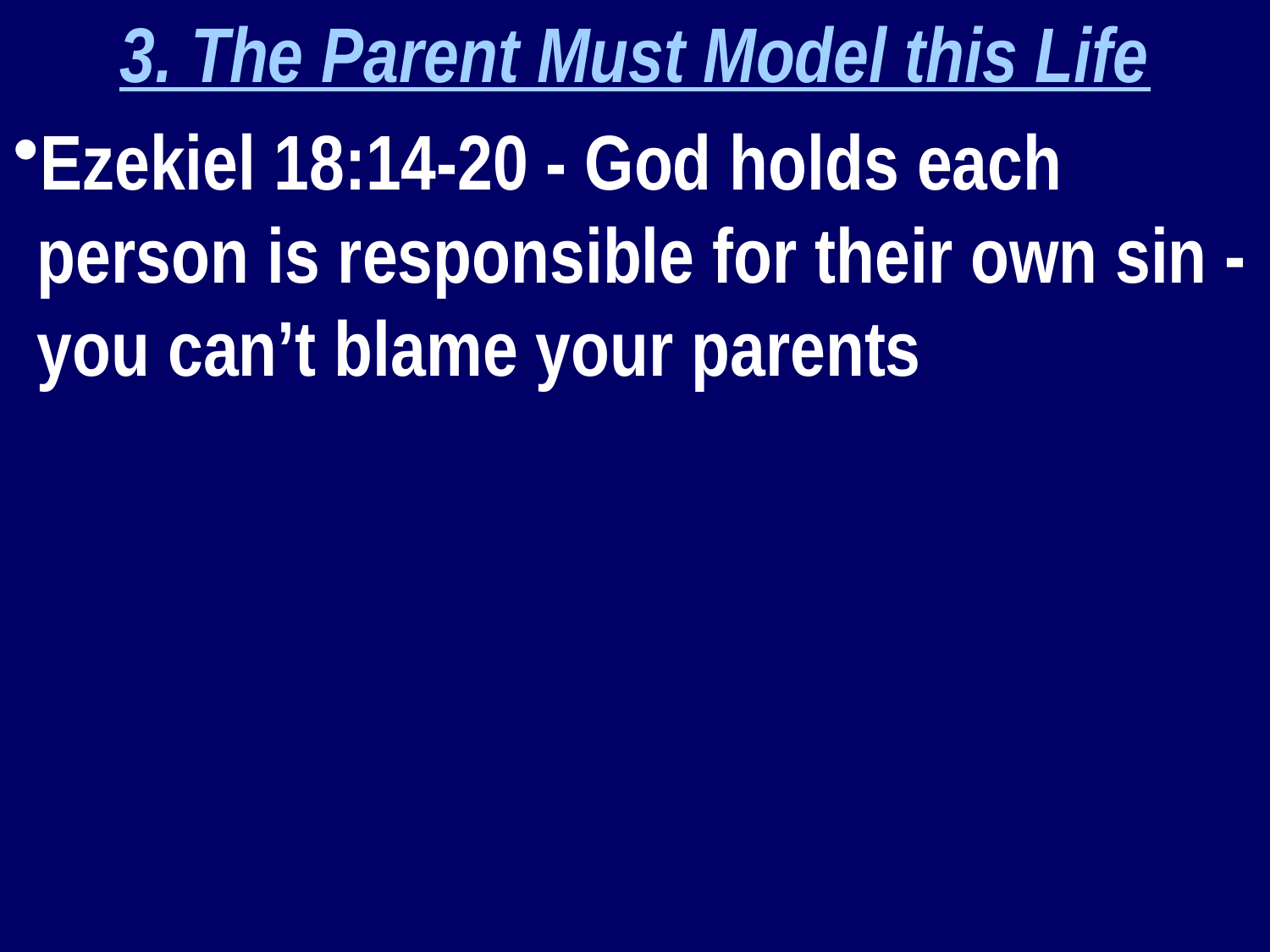

3. The Parent Must Model this Life
Ezekiel 18:14-20 - God holds each person is responsible for their own sin - you can’t blame your parents